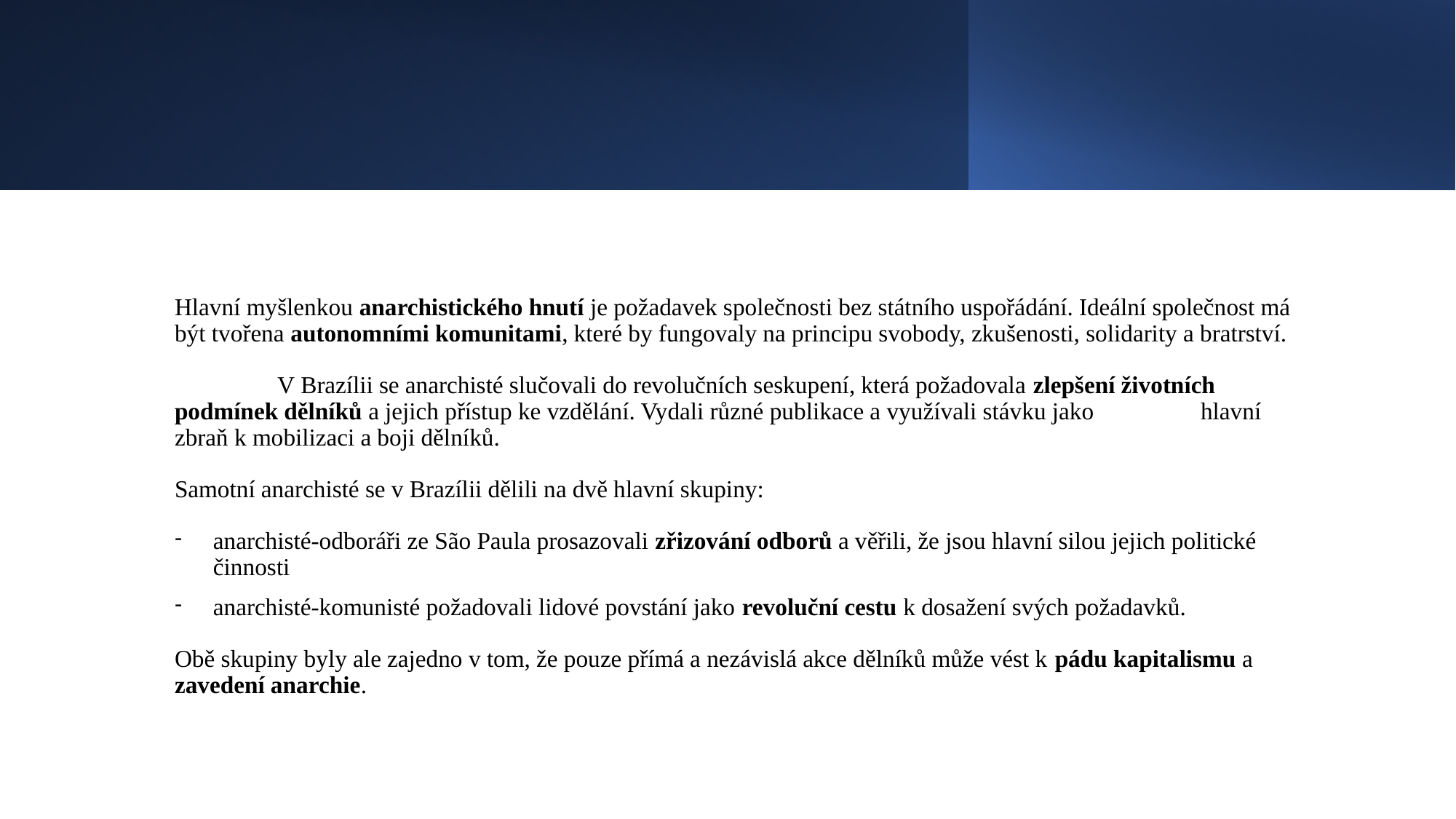

#
Hlavní myšlenkou anarchistického hnutí je požadavek společnosti bez státního uspořádání. Ideální společnost má být tvořena autonomními komunitami, které by fungovaly na principu svobody, zkušenosti, solidarity a bratrství.
	V Brazílii se anarchisté slučovali do revolučních seskupení, která požadovala zlepšení životních 	podmínek dělníků a jejich přístup ke vzdělání. Vydali různé publikace a využívali stávku jako 	hlavní zbraň k mobilizaci a boji dělníků.
Samotní anarchisté se v Brazílii dělili na dvě hlavní skupiny:
anarchisté-odboráři ze São Paula prosazovali zřizování odborů a věřili, že jsou hlavní silou jejich politické činnosti
anarchisté-komunisté požadovali lidové povstání jako revoluční cestu k dosažení svých požadavků.
Obě skupiny byly ale zajedno v tom, že pouze přímá a nezávislá akce dělníků může vést k pádu kapitalismu a zavedení anarchie.